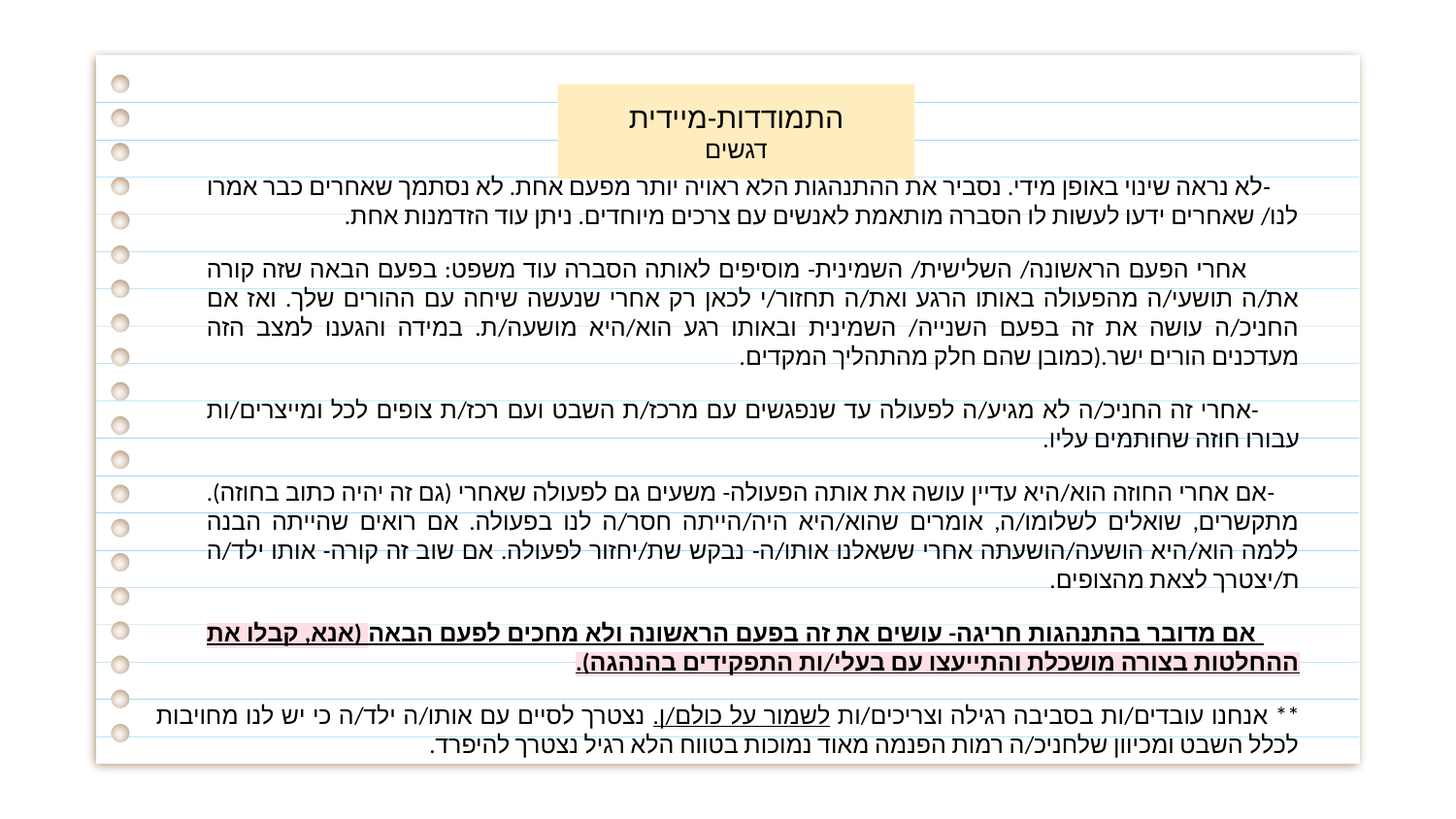

# התמודדות-מיידית
דגשים

     -לא נראה שינוי באופן מידי. נסביר את ההתנהגות הלא ראויה יותר מפעם אחת. לא נסתמך שאחרים כבר אמרו לנו/ שאחרים ידעו לעשות לו הסברה מותאמת לאנשים עם צרכים מיוחדים. ניתן עוד הזדמנות אחת.
       אחרי הפעם הראשונה/ השלישית/ השמינית- מוסיפים לאותה הסברה עוד משפט: בפעם הבאה שזה קורה את/ה תושעי/ה מהפעולה באותו הרגע ואת/ה תחזור/י לכאן רק אחרי שנעשה שיחה עם ההורים שלך. ואז אם החניכ/ה עושה את זה בפעם השנייה/ השמינית ובאותו רגע הוא/היא מושעה/ת. במידה והגענו למצב הזה מעדכנים הורים ישר.(כמובן שהם חלק מהתהליך המקדים.
     -אחרי זה החניכ/ה לא מגיע/ה לפעולה עד שנפגשים עם מרכז/ת השבט ועם רכז/ת צופים לכל ומייצרים/ות עבורו חוזה שחותמים עליו.
    -אם אחרי החוזה הוא/היא עדיין עושה את אותה הפעולה- משעים גם לפעולה שאחרי (גם זה יהיה כתוב בחוזה). מתקשרים, שואלים לשלומו/ה, אומרים שהוא/היא היה/הייתה חסר/ה לנו בפעולה. אם רואים שהייתה הבנה ללמה הוא/היא הושעה/הושעתה אחרי ששאלנו אותו/ה- נבקש שת/יחזור לפעולה. אם שוב זה קורה- אותו ילד/ה ת/יצטרך לצאת מהצופים.
       אם מדובר בהתנהגות חריגה- עושים את זה בפעם הראשונה ולא מחכים לפעם הבאה (אנא, קבלו את ההחלטות בצורה מושכלת והתייעצו עם בעלי/ות התפקידים בהנהגה).
** אנחנו עובדים/ות בסביבה רגילה וצריכים/ות לשמור על כולם/ן. נצטרך לסיים עם אותו/ה ילד/ה כי יש לנו מחויבות לכלל השבט ומכיוון שלחניכ/ה רמות הפנמה מאוד נמוכות בטווח הלא רגיל נצטרך להיפרד.